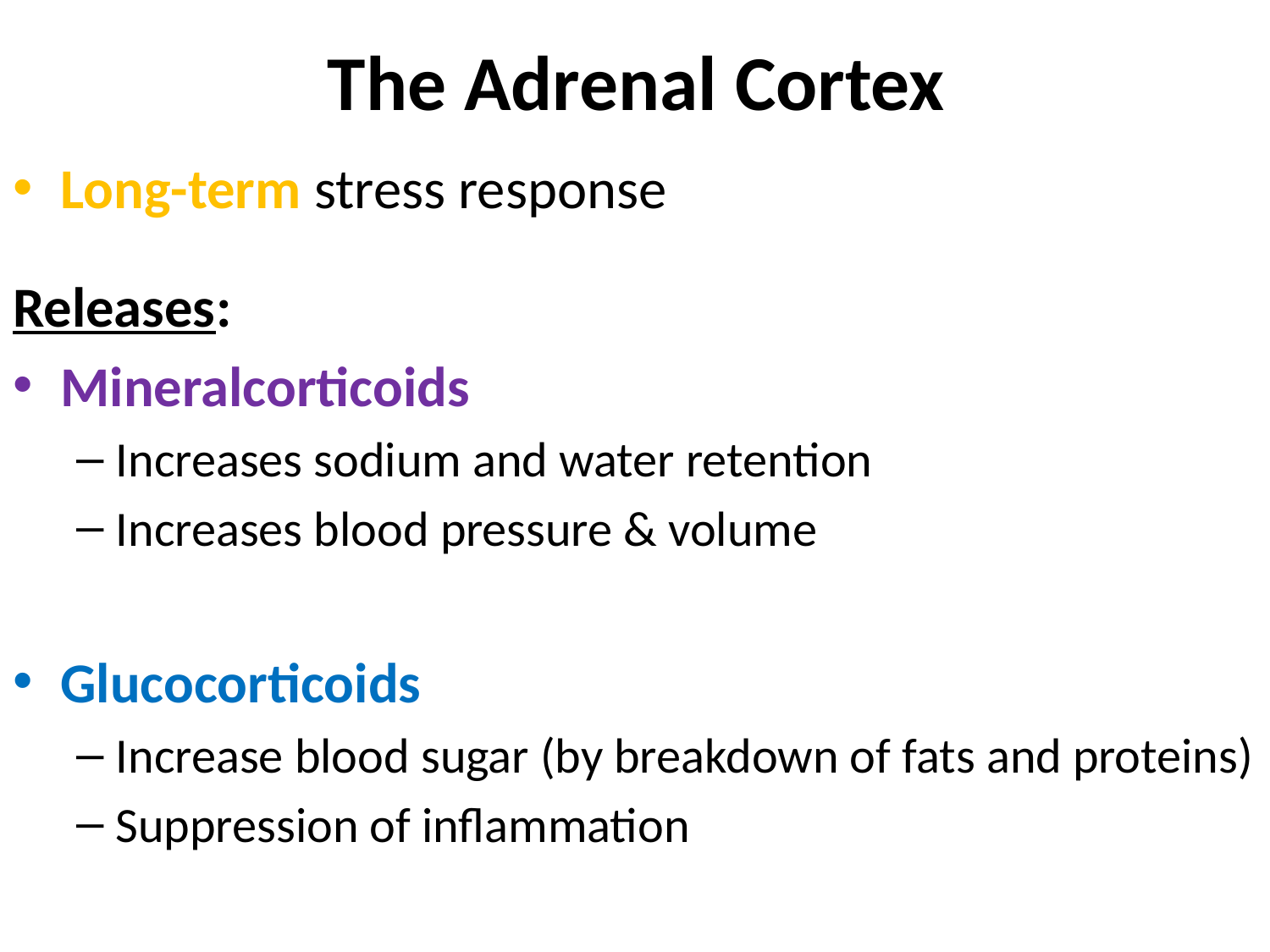

# The Adrenal Cortex
Long-term stress response

Releases:
Mineralcorticoids
Increases sodium and water retention
Increases blood pressure & volume

Glucocorticoids
Increase blood sugar (by breakdown of fats and proteins)
Suppression of inflammation